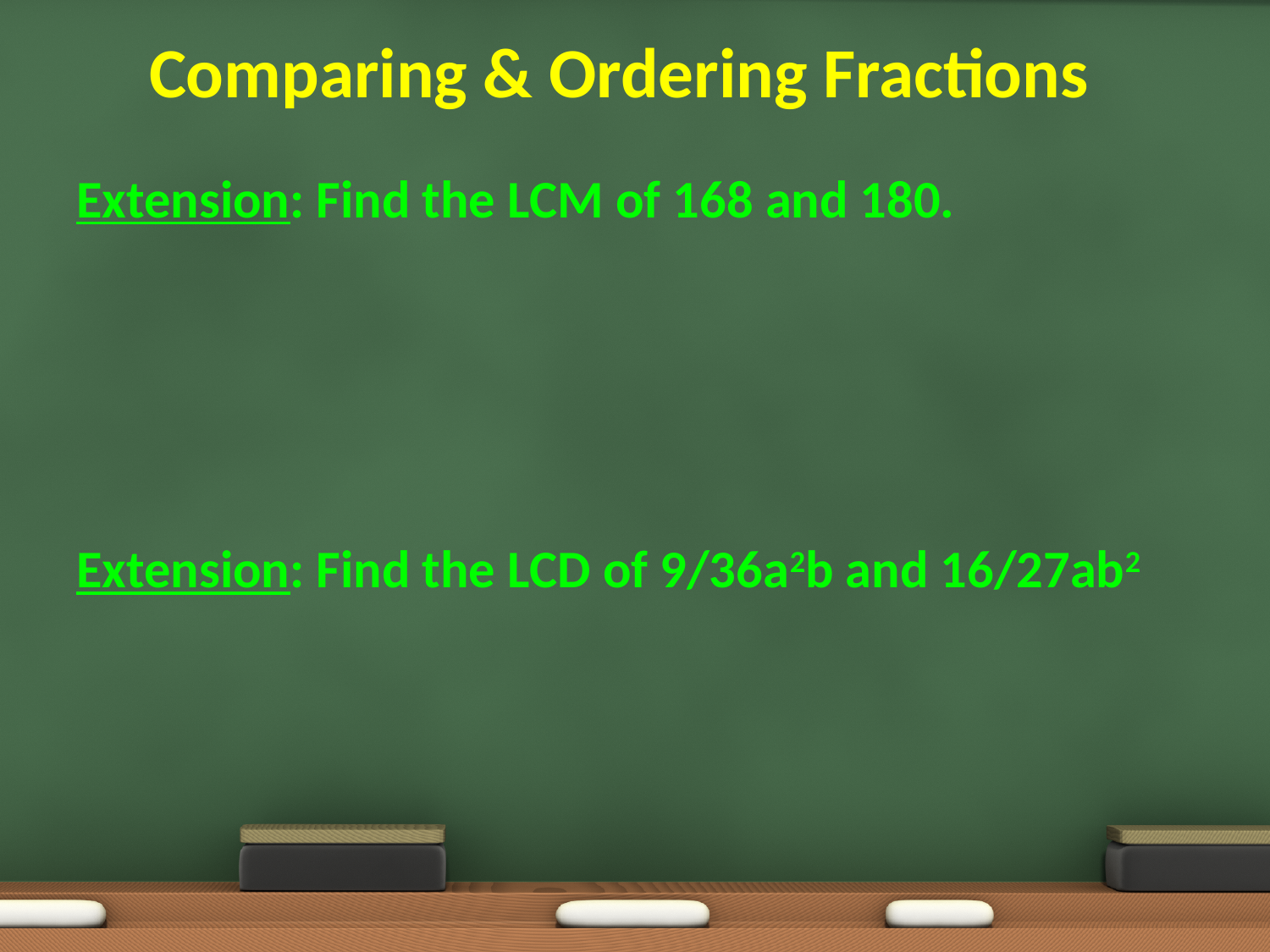

# Comparing & Ordering Fractions
Extension: Find the LCM of 168 and 180.

Extension: Find the LCD of 9/36a2b and 16/27ab2